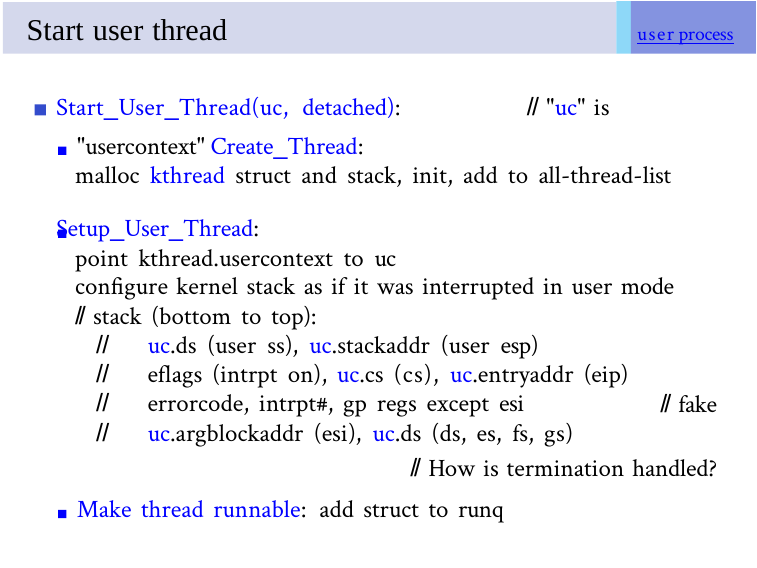

# Start user thread
user process
Start_User_Thread(uc, detached):	// "uc" is "usercontext" Create_Thread:
malloc kthread struct and stack, init, add to all-thread-list
Setup_User_Thread:
point kthread.usercontext to uc
configure kernel stack as if it was interrupted in user mode
// stack (bottom to top):

//	uc.ds (user ss), uc.stackaddr (user esp)
//	eflags (intrpt on), uc.cs (cs), uc.entryaddr (eip)
//	errorcode, intrpt#, gp regs except esi
//	uc.argblockaddr (esi), uc.ds (ds, es, fs, gs)
// fake
// How is termination handled?
Make thread runnable: add struct to runq